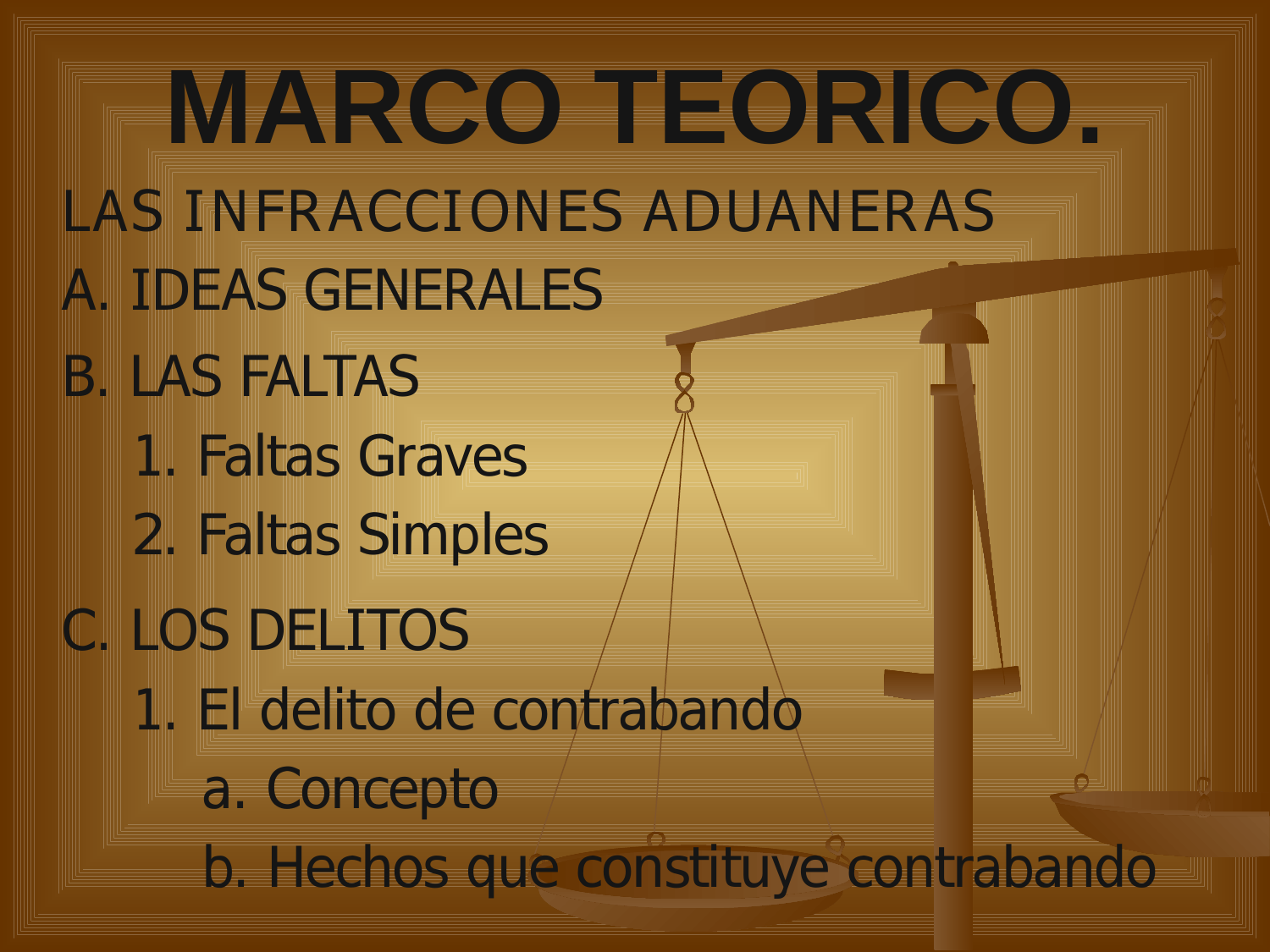

# MARCO TEORICO.
LAS INFRACCIONES ADUANERAS
A. IDEAS GENERALES

B. LAS FALTAS
    1. Faltas Graves
    2. Faltas Simples

C. LOS DELITOS
    1. El delito de contrabando
        a. Concepto
        b. Hechos que constituye contrabando